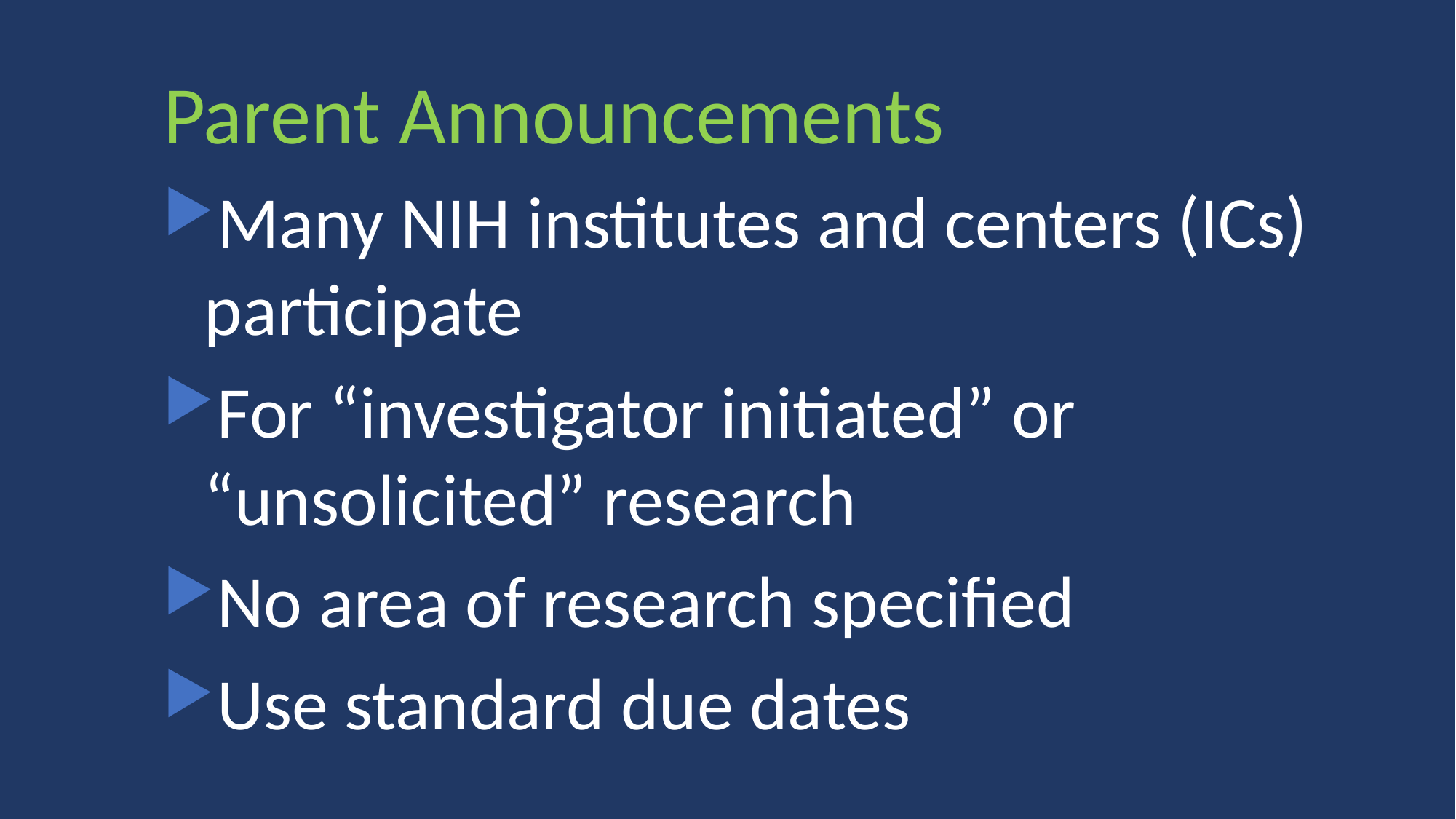

# Parent Announcements
Parent Announcements
Many NIH institutes and centers (ICs) participate
For “investigator initiated” or “unsolicited” research
No area of research specified
Use standard due dates